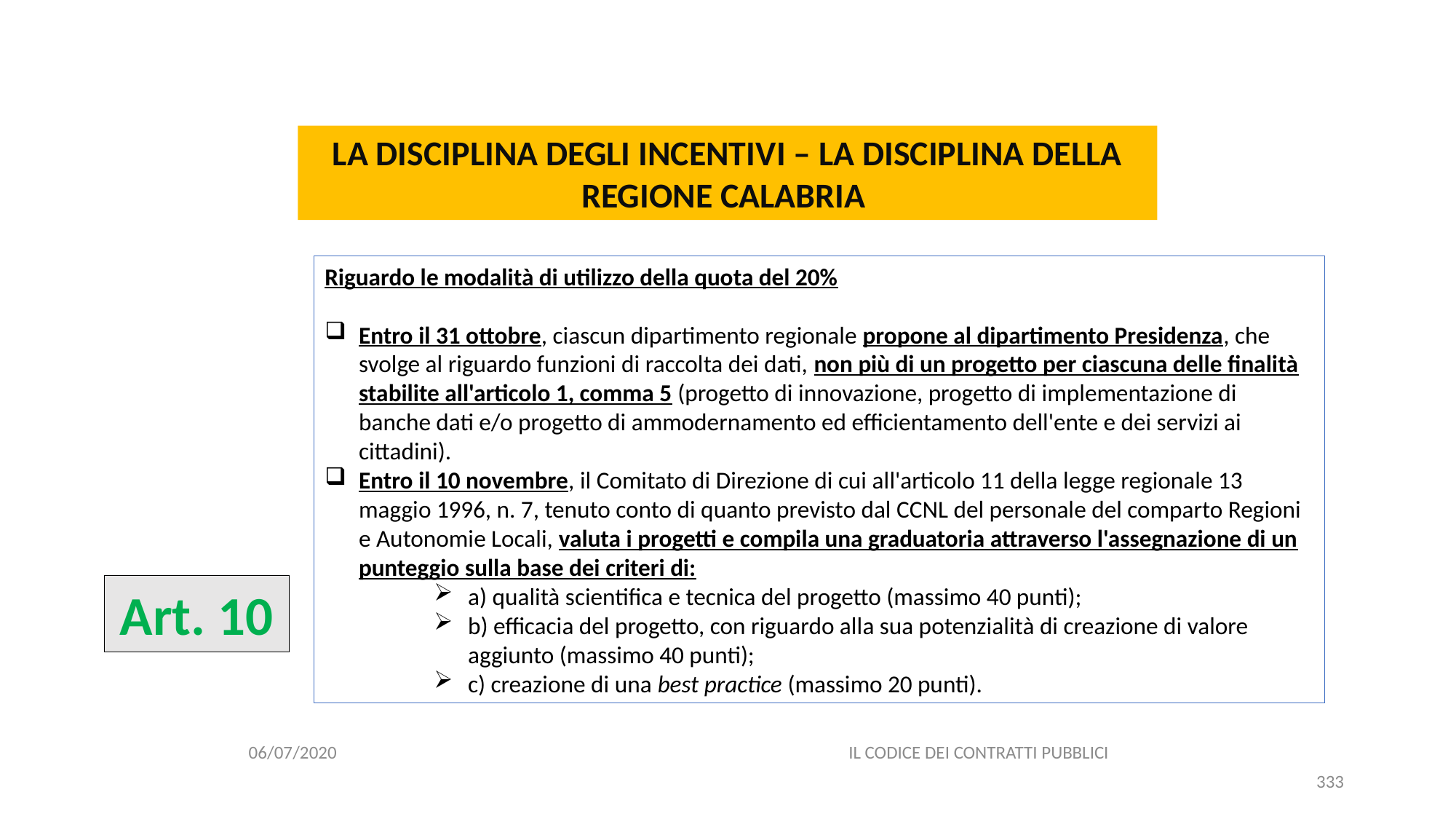

#
LA DISCIPLINA DEGLI INCENTIVI – LA DISCIPLINA DELLA REGIONE CALABRIA
Riguardo le modalità di utilizzo della quota del 20%

Entro il 31 ottobre, ciascun dipartimento regionale propone al dipartimento Presidenza, che svolge al riguardo funzioni di raccolta dei dati, non più di un progetto per ciascuna delle finalità stabilite all'articolo 1, comma 5 (progetto di innovazione, progetto di implementazione di banche dati e/o progetto di ammodernamento ed efficientamento dell'ente e dei servizi ai cittadini).
Entro il 10 novembre, il Comitato di Direzione di cui all'articolo 11 della legge regionale 13 maggio 1996, n. 7, tenuto conto di quanto previsto dal CCNL del personale del comparto Regioni e Autonomie Locali, valuta i progetti e compila una graduatoria attraverso l'assegnazione di un punteggio sulla base dei criteri di:
a) qualità scientifica e tecnica del progetto (massimo 40 punti);
b) efficacia del progetto, con riguardo alla sua potenzialità di creazione di valore aggiunto (massimo 40 punti);
c) creazione di una best practice (massimo 20 punti).
Art. 10

06/07/2020
IL CODICE DEI CONTRATTI PUBBLICI
333